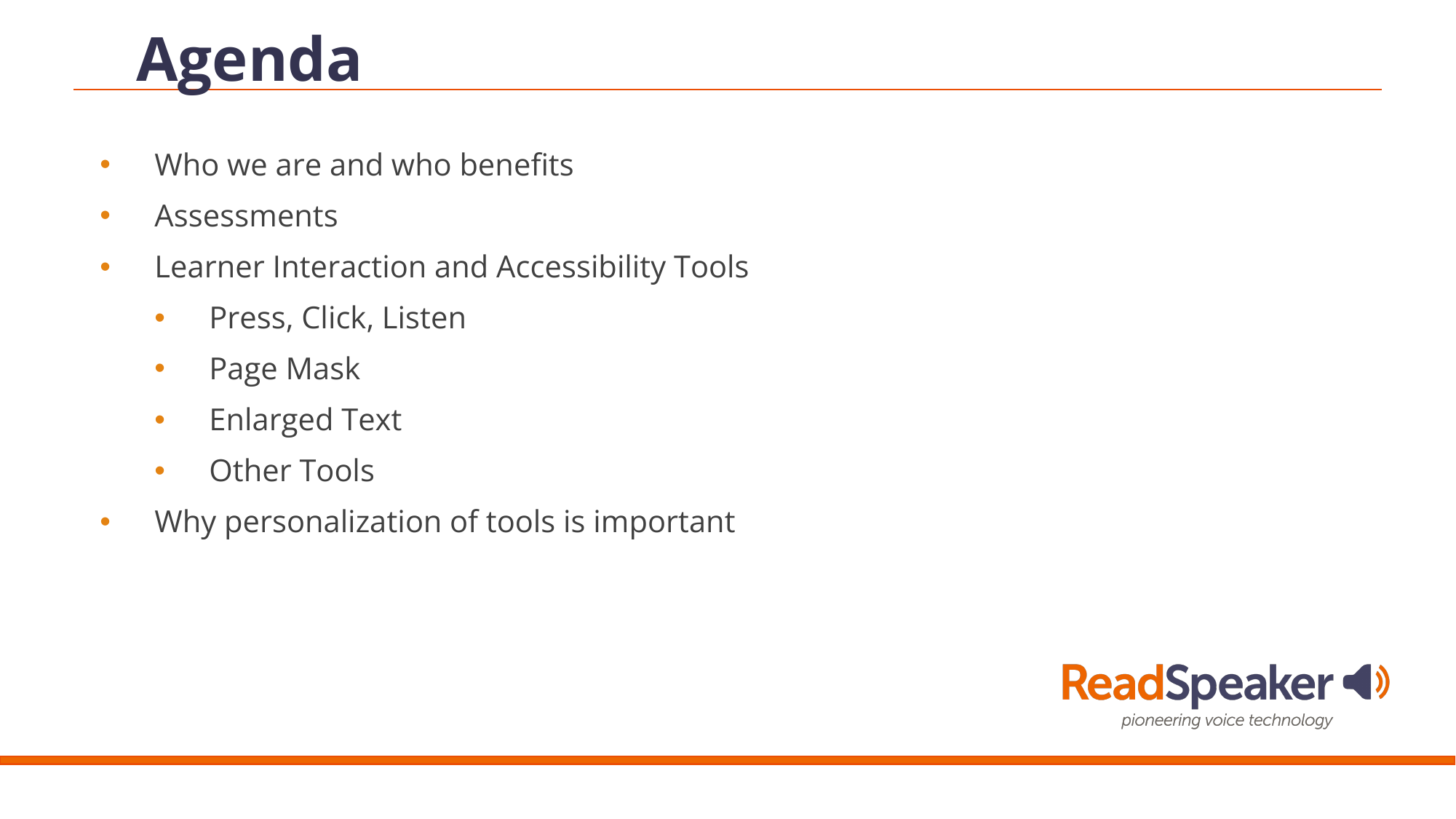

# Agenda
Who we are and who benefits
Assessments
Learner Interaction and Accessibility Tools
Press, Click, Listen
Page Mask
Enlarged Text
Other Tools
Why personalization of tools is important